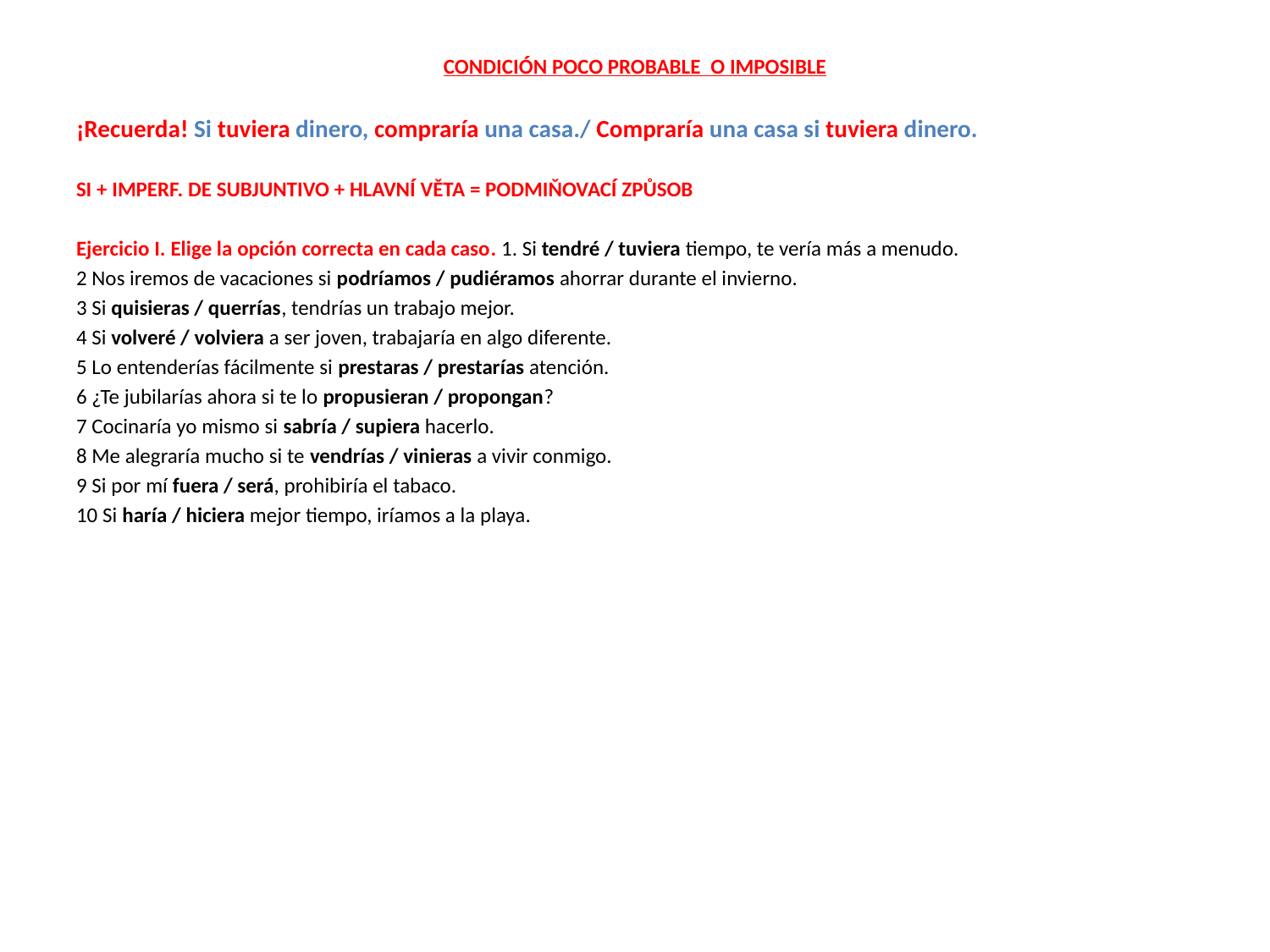

CONDICIÓN POCO PROBABLE  O IMPOSIBLE

¡Recuerda! Si tuviera dinero, compraría una casa./ Compraría una casa si tuviera dinero.

SI + IMPERF. DE SUBJUNTIVO + HLAVNÍ VĚTA = PODMIŇOVACÍ ZPŮSOB

Ejercicio I. Elige la opción correcta en cada caso. 1. Si tendré / tuviera tiempo, te vería más a menudo.
2 Nos iremos de vacaciones si podríamos / pudiéramos ahorrar durante el invierno.
3 Si quisieras / querrías, tendrías un trabajo mejor.
4 Si volveré / volviera a ser joven, trabajaría en algo diferente.
5 Lo entenderías fácilmente si prestaras / prestarías atención.
6 ¿Te jubilarías ahora si te lo propusieran / propongan?
7 Cocinaría yo mismo si sabría / supiera hacerlo.
8 Me alegraría mucho si te vendrías / vinieras a vivir conmigo.
9 Si por mí fuera / será, prohibiría el tabaco.
10 Si haría / hiciera mejor tiempo, iríamos a la playa.